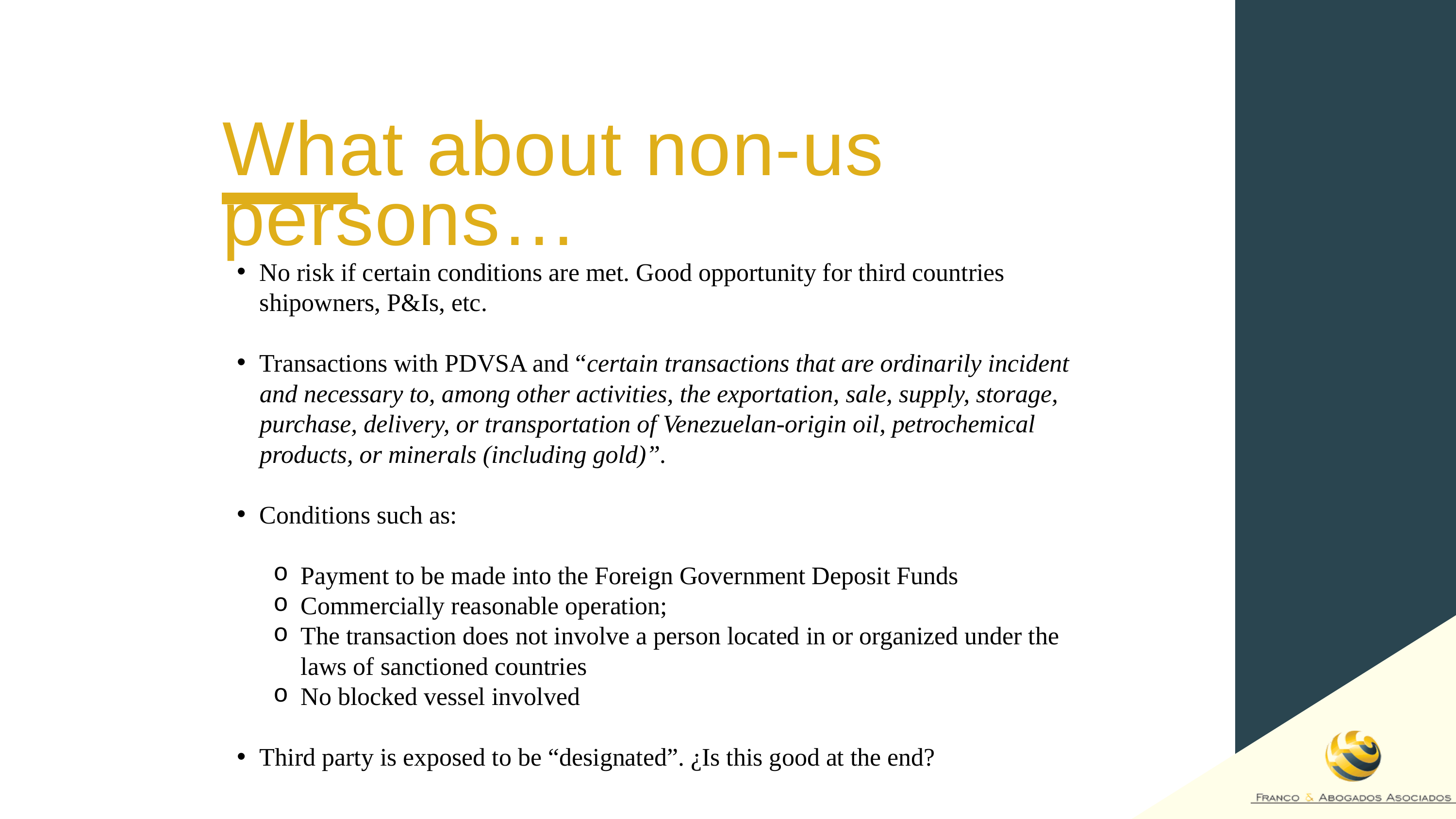

What about non-us persons…

No risk if certain conditions are met. Good opportunity for third countries shipowners, P&Is, etc.

Transactions with PDVSA and “certain transactions that are ordinarily incident and necessary to, among other activities, the exportation, sale, supply, storage, purchase, delivery, or transportation of Venezuelan-origin oil, petrochemical products, or minerals (including gold)”.

Conditions such as:

Payment to be made into the Foreign Government Deposit Funds
Commercially reasonable operation;
The transaction does not involve a person located in or organized under the laws of sanctioned countries
No blocked vessel involved

Third party is exposed to be “designated”. ¿Is this good at the end?